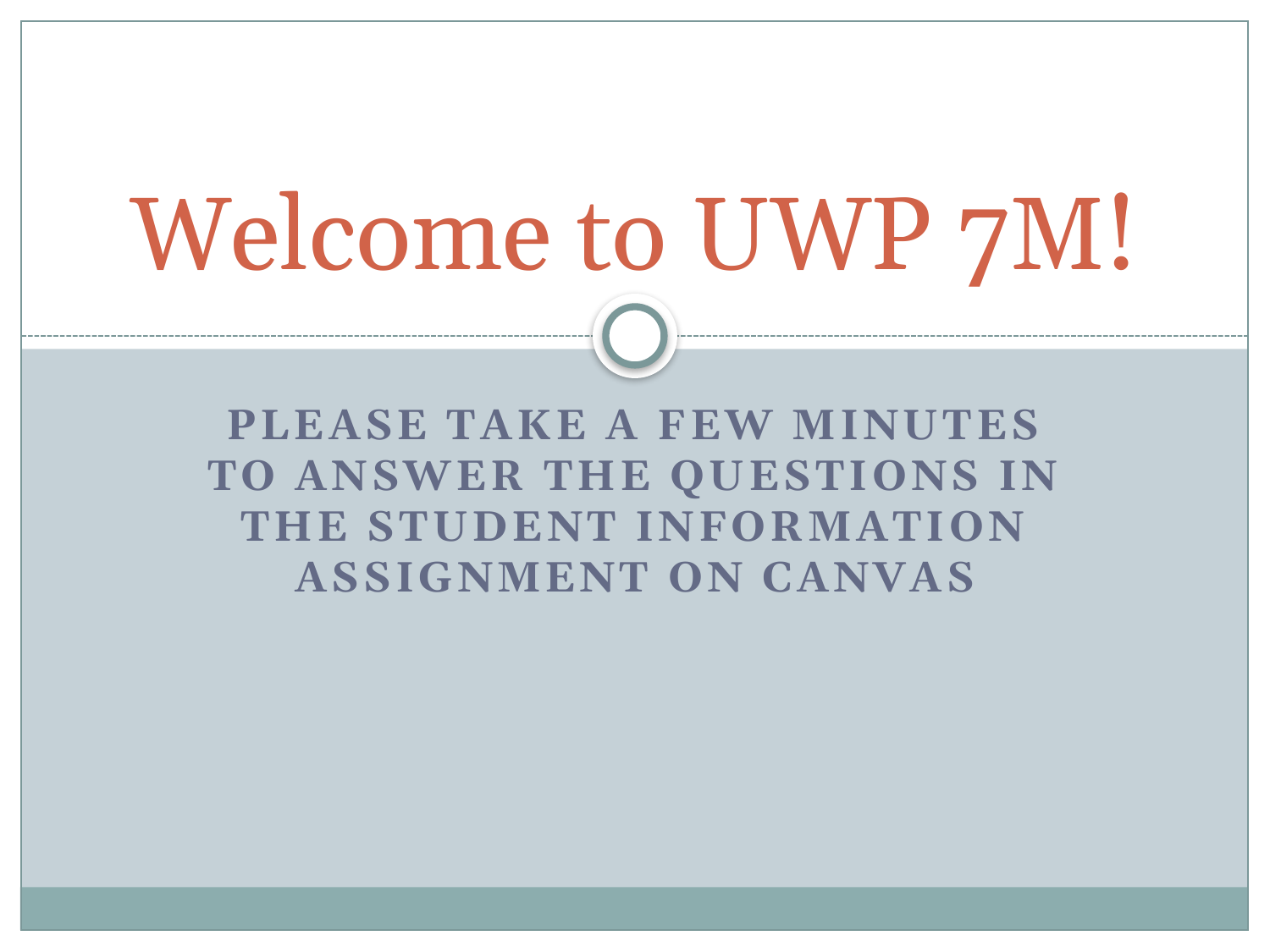

# Welcome to UWP 7M!
Please take a few minutes to answer the questions in the student information assignment on Canvas